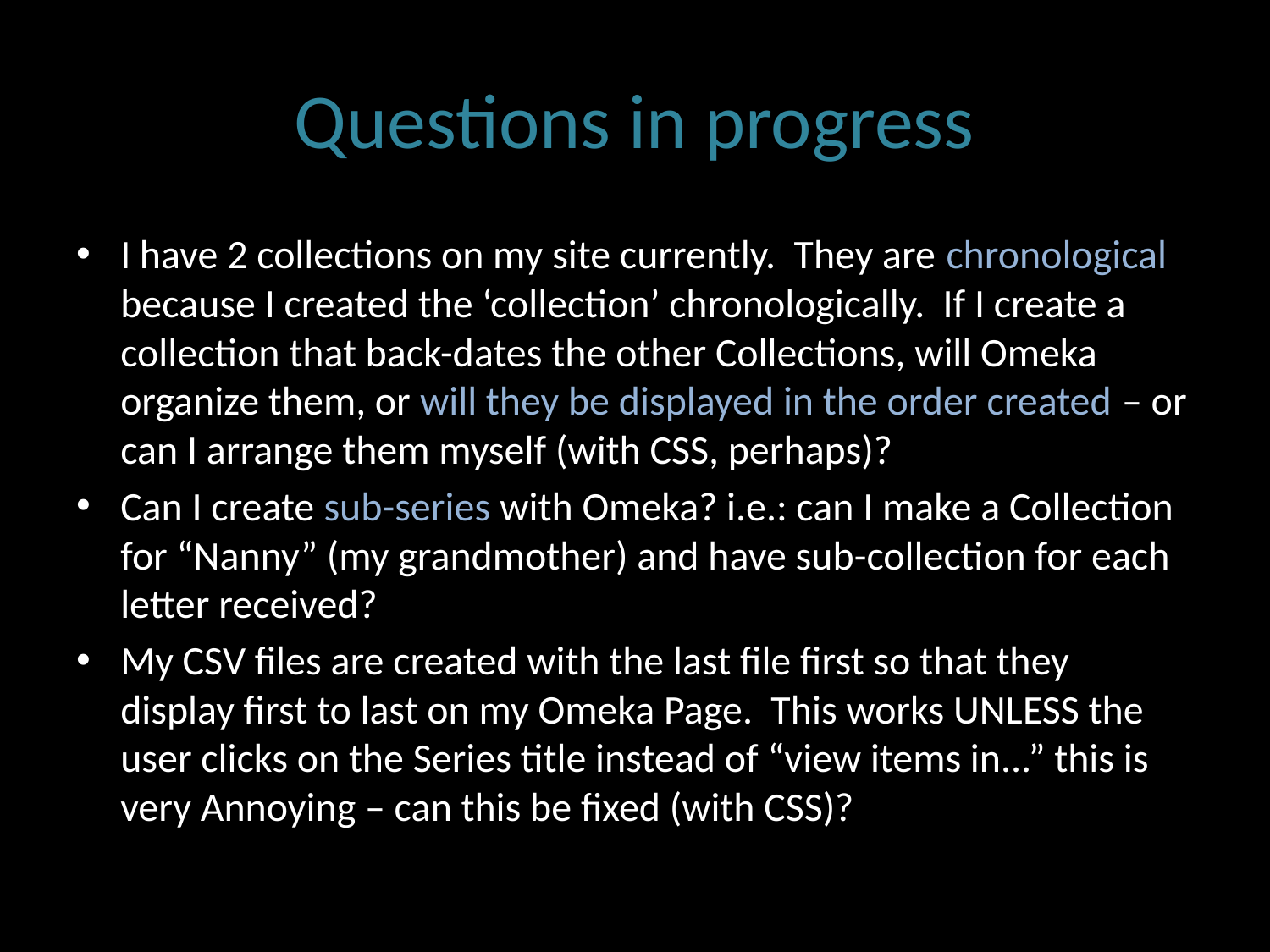

# Questions in progress
I have 2 collections on my site currently.  They are chronological because I created the ‘collection’ chronologically.  If I create a collection that back-dates the other Collections, will Omeka organize them, or will they be displayed in the order created – or can I arrange them myself (with CSS, perhaps)?
Can I create sub-series with Omeka? i.e.: can I make a Collection for “Nanny” (my grandmother) and have sub-collection for each letter received?
My CSV files are created with the last file first so that they display first to last on my Omeka Page.  This works UNLESS the user clicks on the Series title instead of “view items in...” this is very Annoying – can this be fixed (with CSS)?